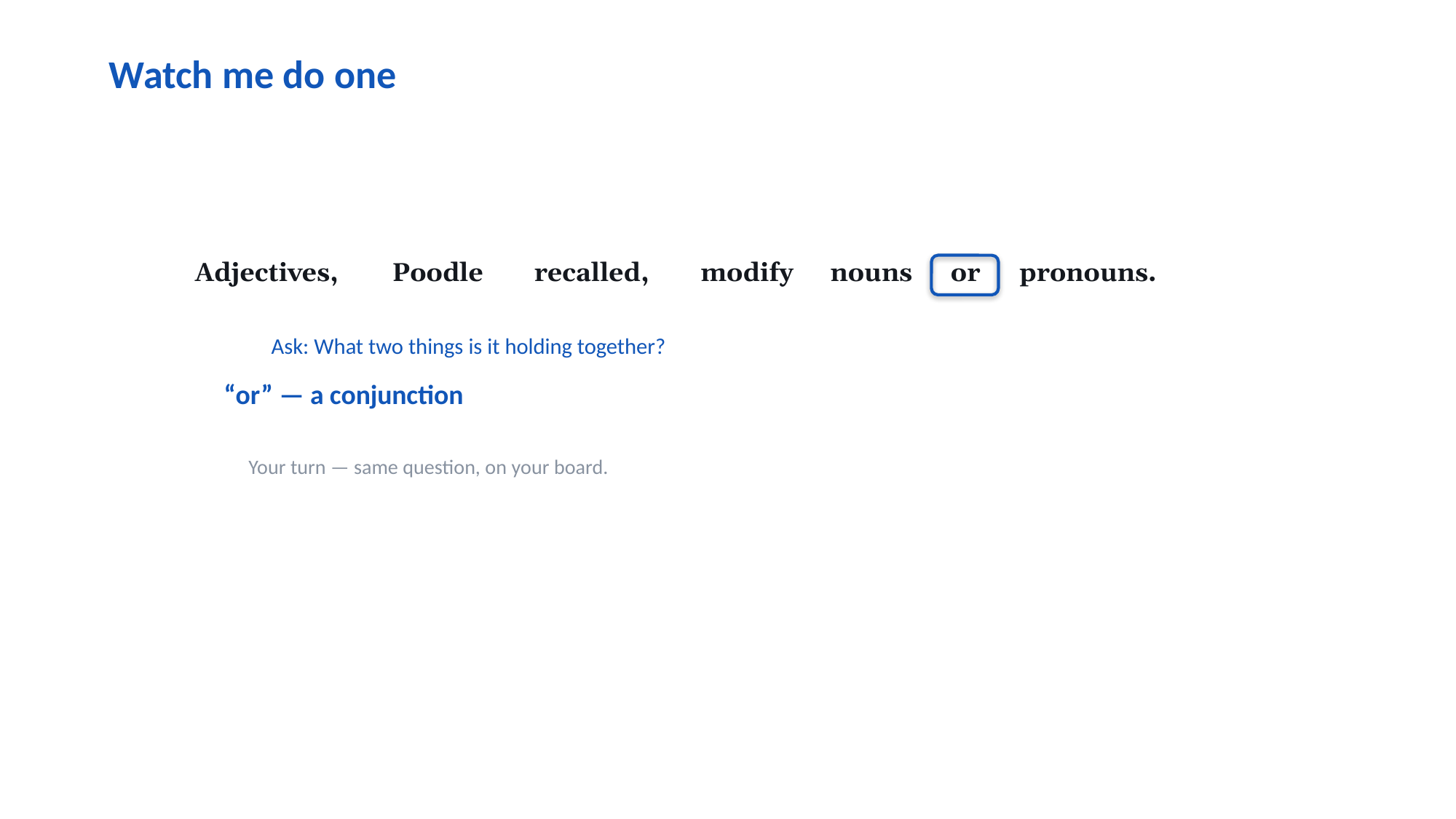

Watch me do one

Adjectives,
Poodle
recalled,
modify
nouns
or
pronouns.
Ask: What two things is it holding together?
“or” — a conjunction
Your turn — same question, on your board.